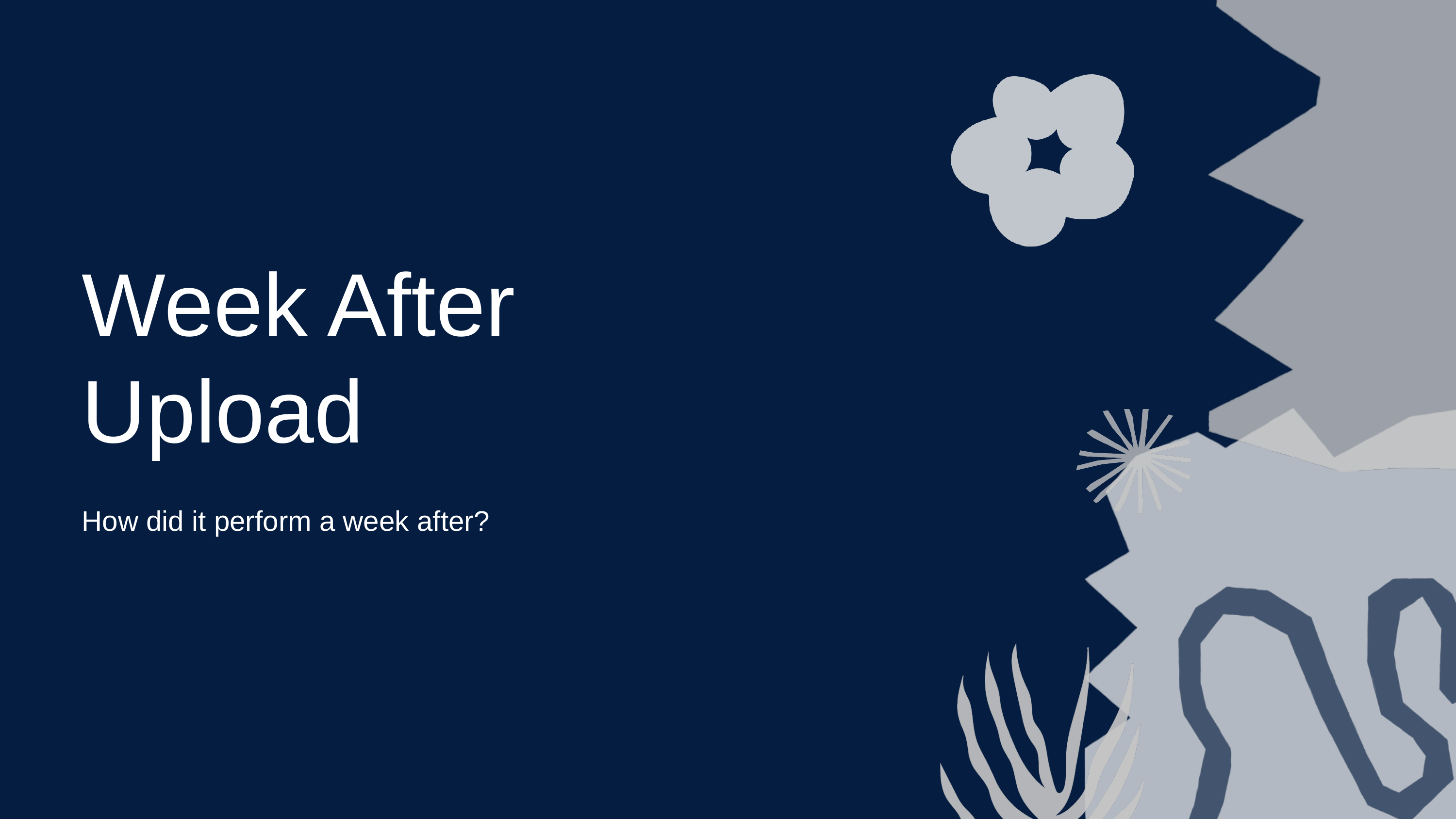

Week After Upload
How did it perform a week after?